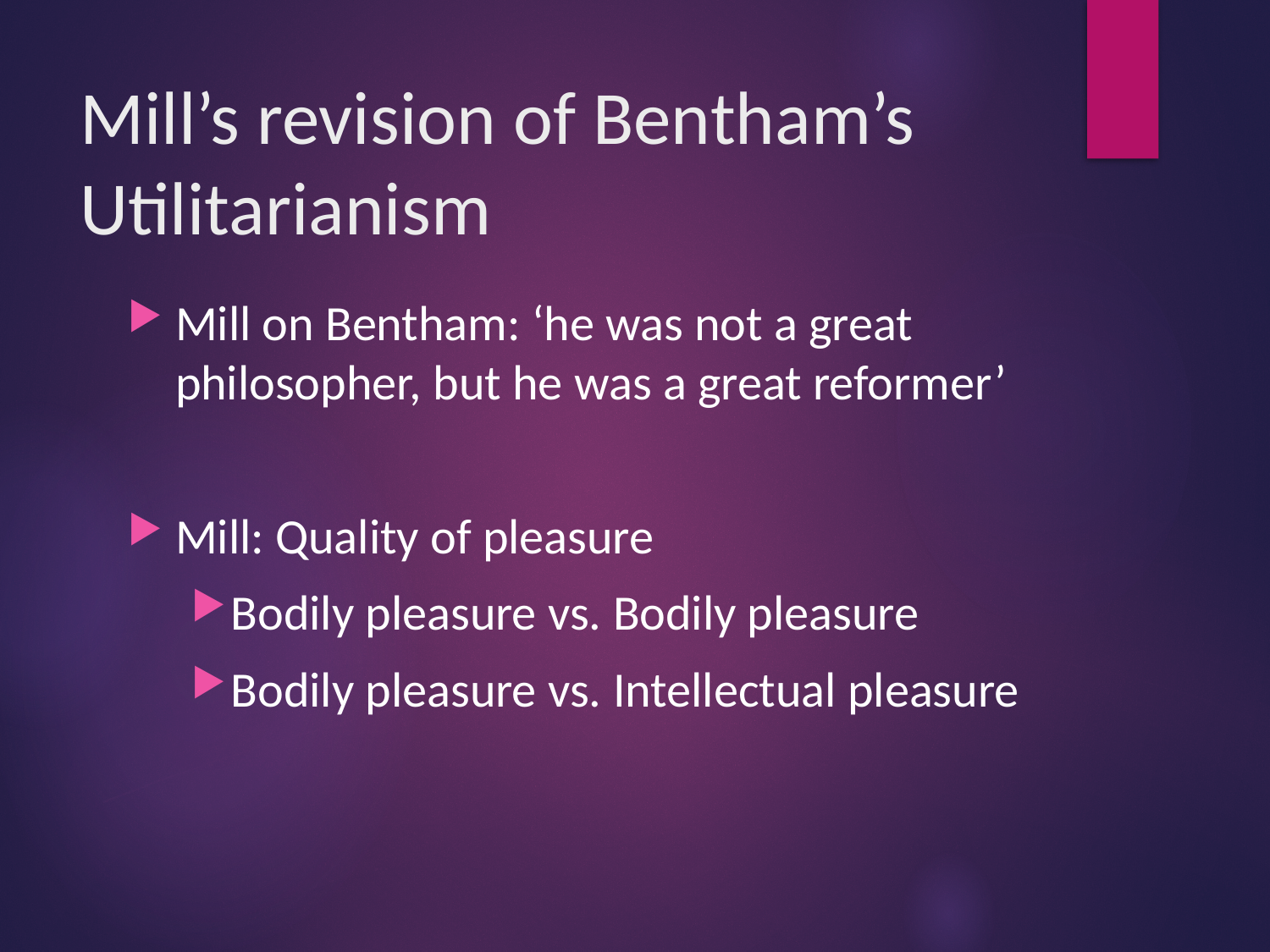

# Mill’s revision of Bentham’s Utilitarianism
Mill on Bentham: ‘he was not a great philosopher, but he was a great reformer’

Mill: Quality of pleasure
Bodily pleasure vs. Bodily pleasure
Bodily pleasure vs. Intellectual pleasure